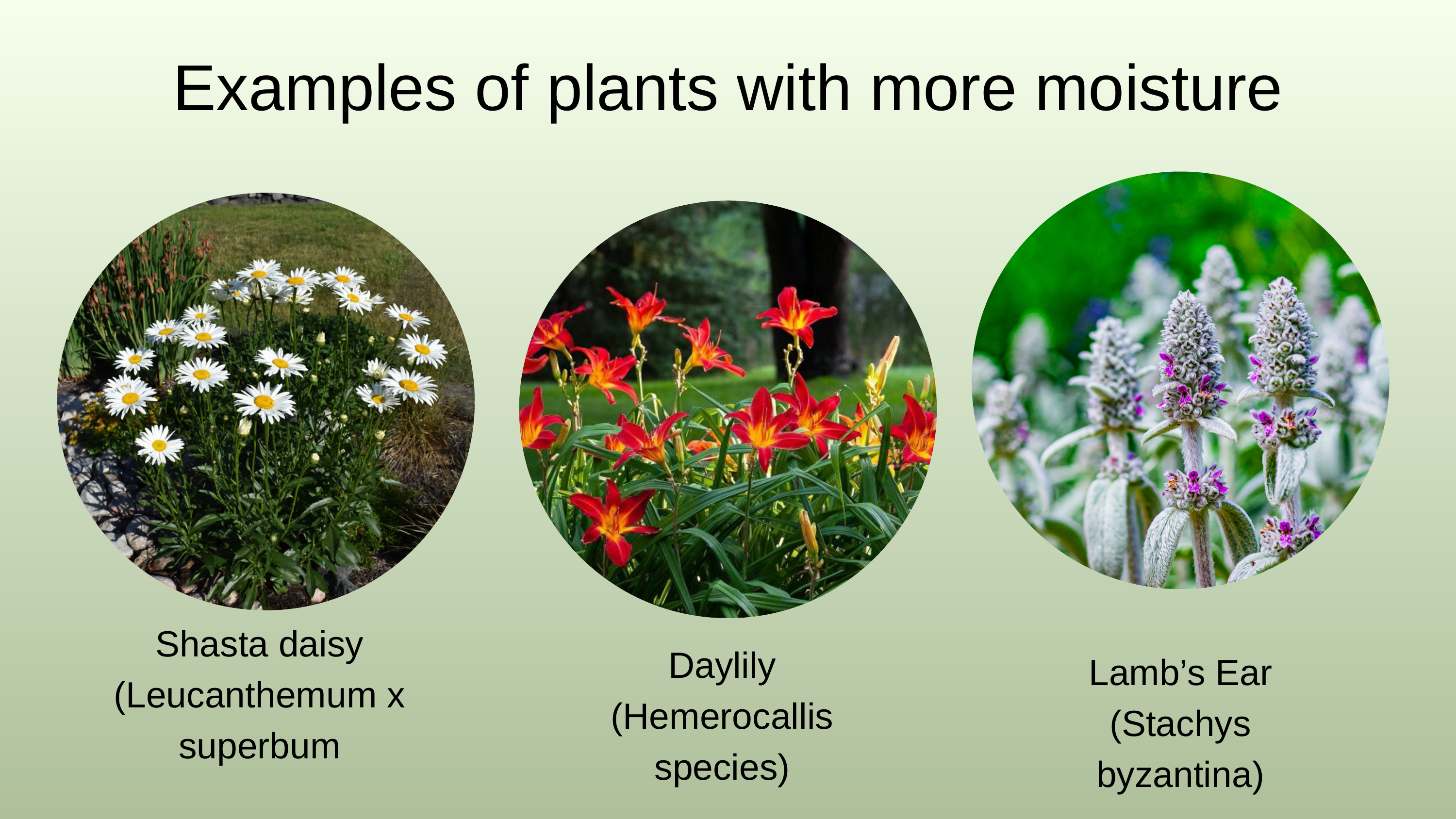

Examples of plants with more moisture

Shasta daisy (Leucanthemum x superbum
Daylily (Hemerocallis species)
Lamb’s Ear
(Stachys byzantina)